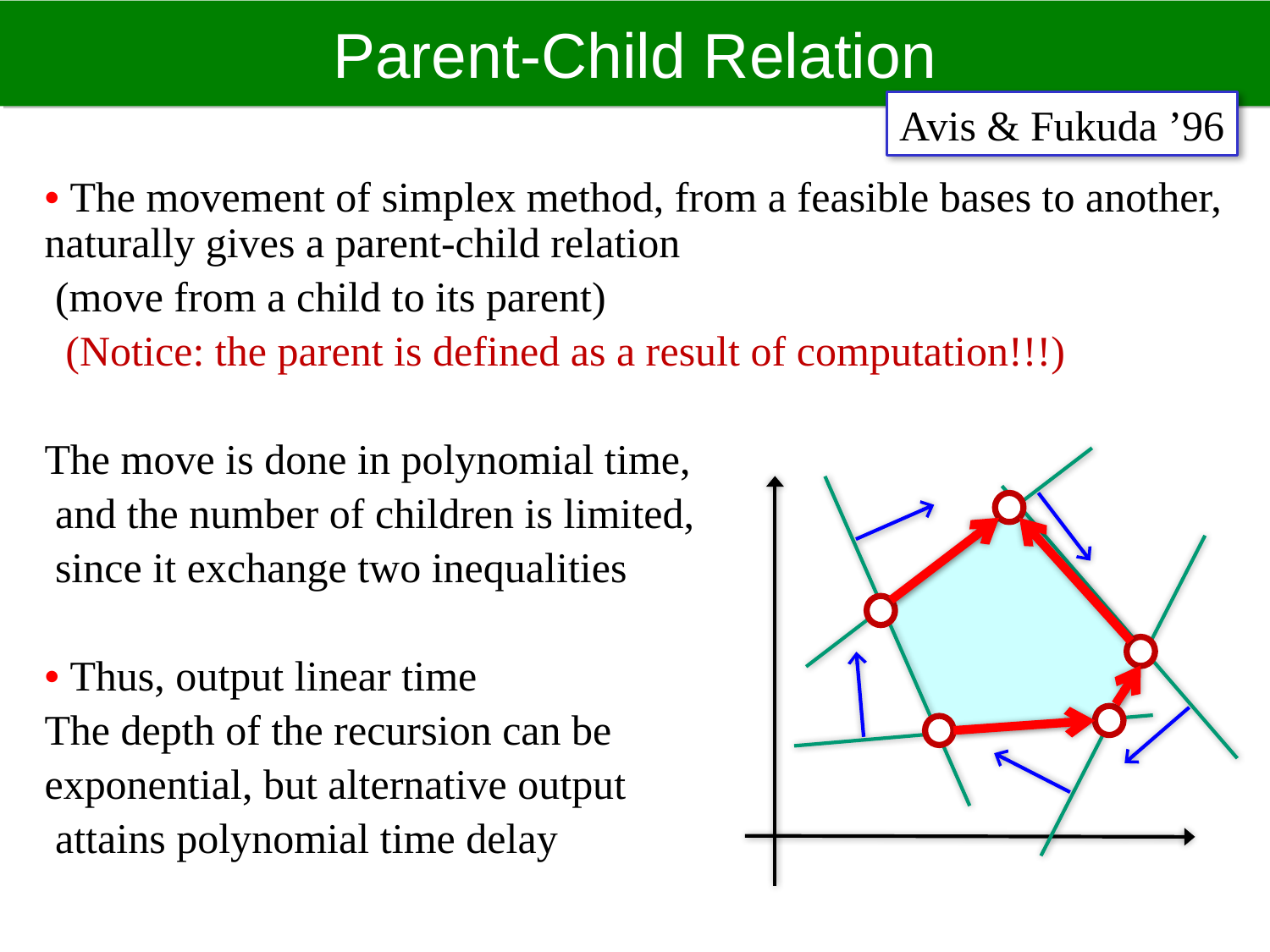

# Parent-Child Relation
Avis & Fukuda ’96
• The movement of simplex method, from a feasible bases to another, naturally gives a parent-child relation
 (move from a child to its parent)
  (Notice: the parent is defined as a result of computation!!!)

The move is done in polynomial time,
 and the number of children is limited,
 since it exchange two inequalities

• Thus, output linear time
The depth of the recursion can be
exponential, but alternative output
 attains polynomial time delay